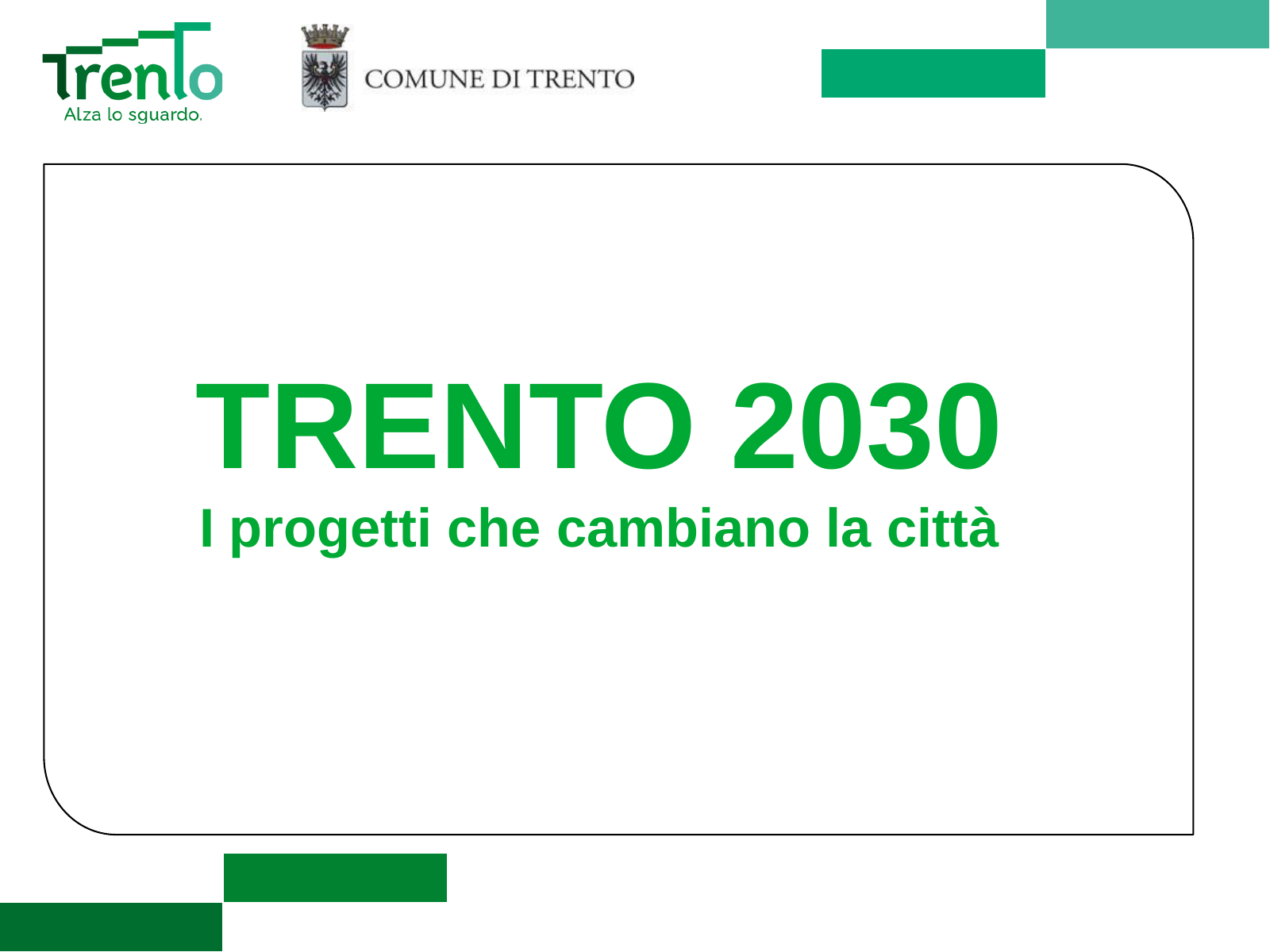

TRENTO 2030
I progetti che cambiano la città